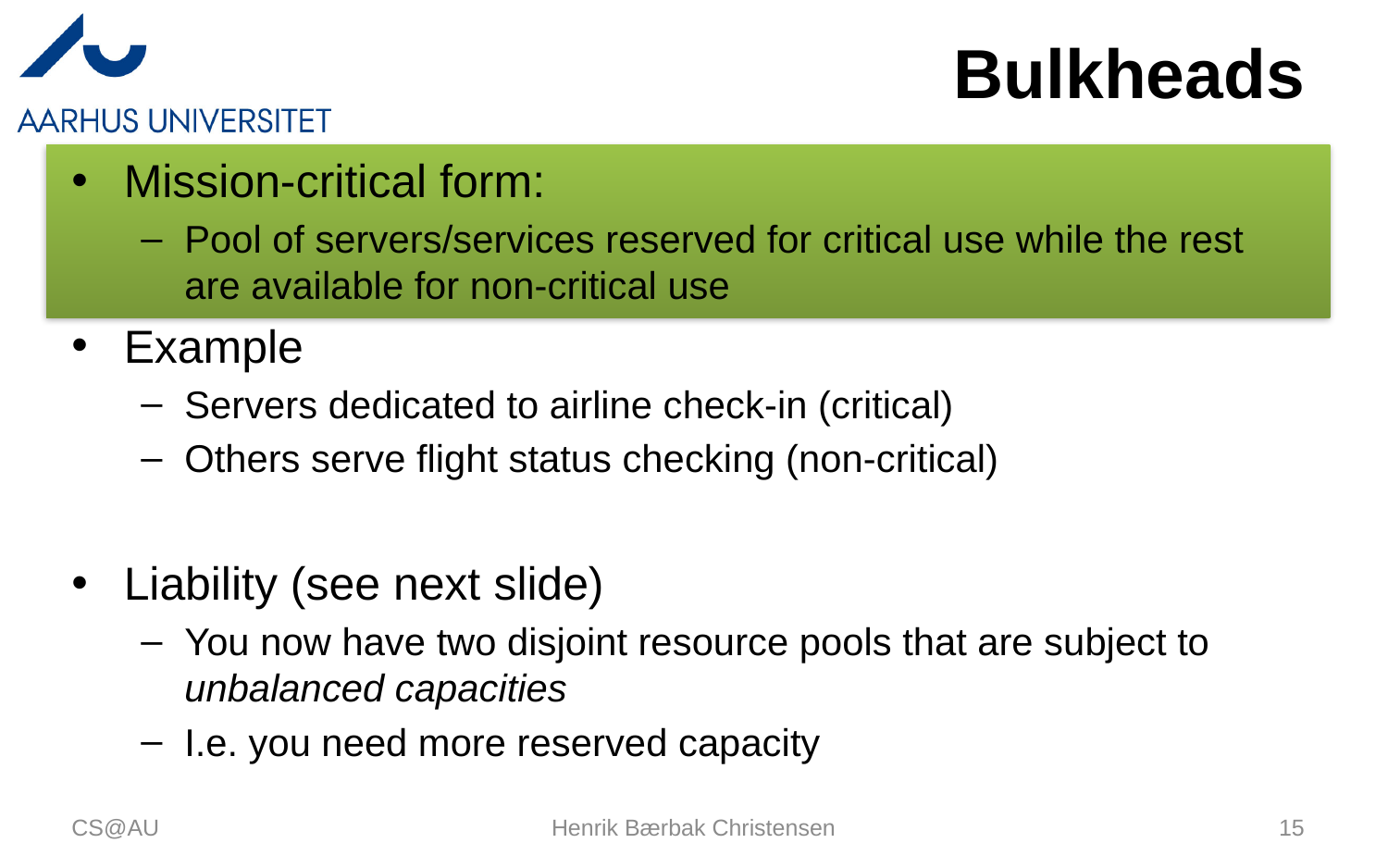

# Bulkheads

Mission-critical form:
Pool of servers/services reserved for critical use while the rest are available for non-critical use
Example
Servers dedicated to airline check-in (critical)
Others serve flight status checking (non-critical)

Liability (see next slide)
You now have two disjoint resource pools that are subject to unbalanced capacities
I.e. you need more reserved capacity
CS@AU
Henrik Bærbak Christensen
15